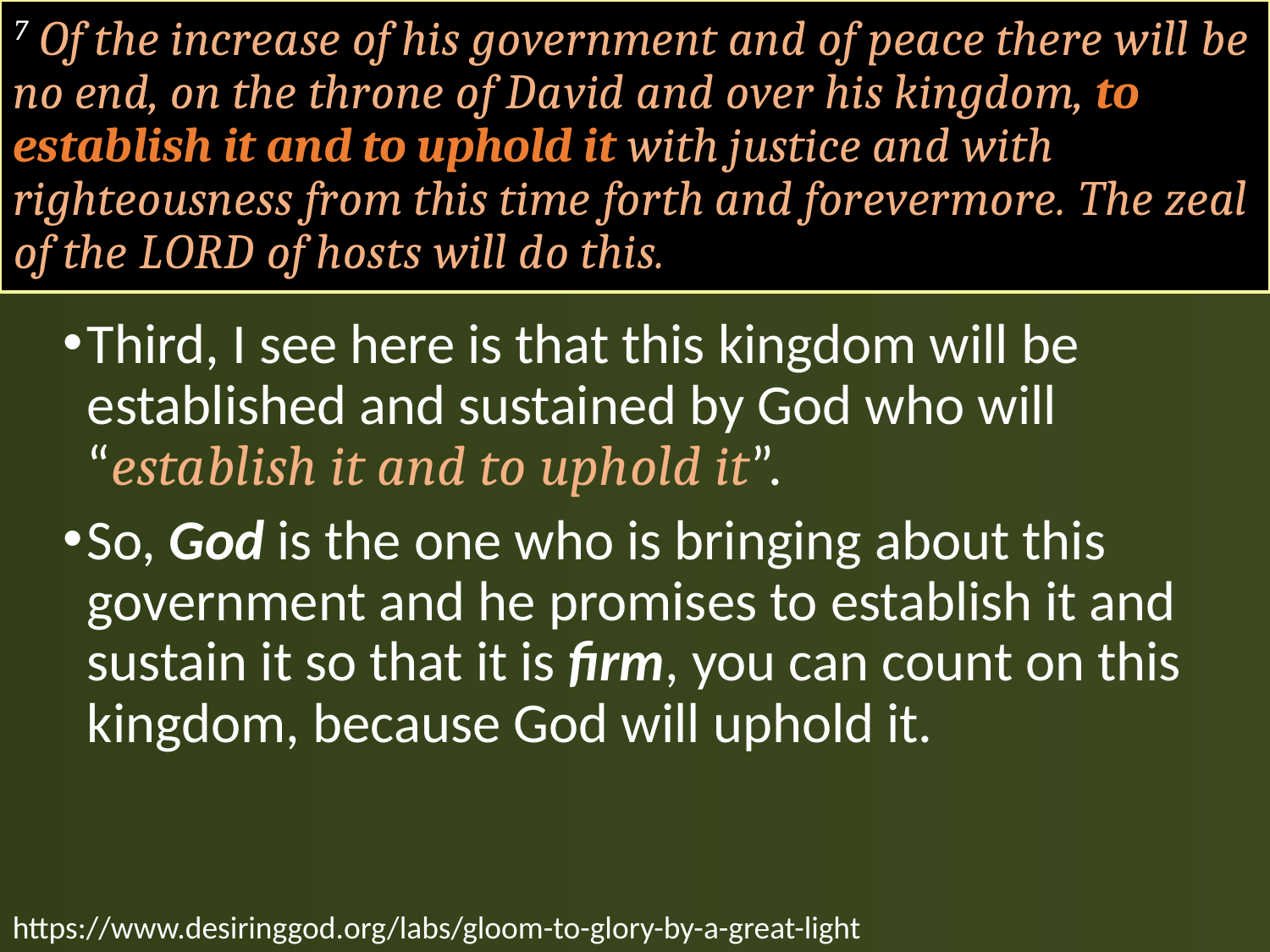

# 7 Of the increase of his government and of peace there will be no end, on the throne of David and over his kingdom, to establish it and to uphold it with justice and with righteousness from this time forth and forevermore. The zeal of the LORD of hosts will do this.
Third, I see here is that this kingdom will be established and sustained by God who will “establish it and to uphold it”.
So, God is the one who is bringing about this government and he promises to establish it and sustain it so that it is firm, you can count on this kingdom, because God will uphold it.
https://www.desiringgod.org/labs/gloom-to-glory-by-a-great-light